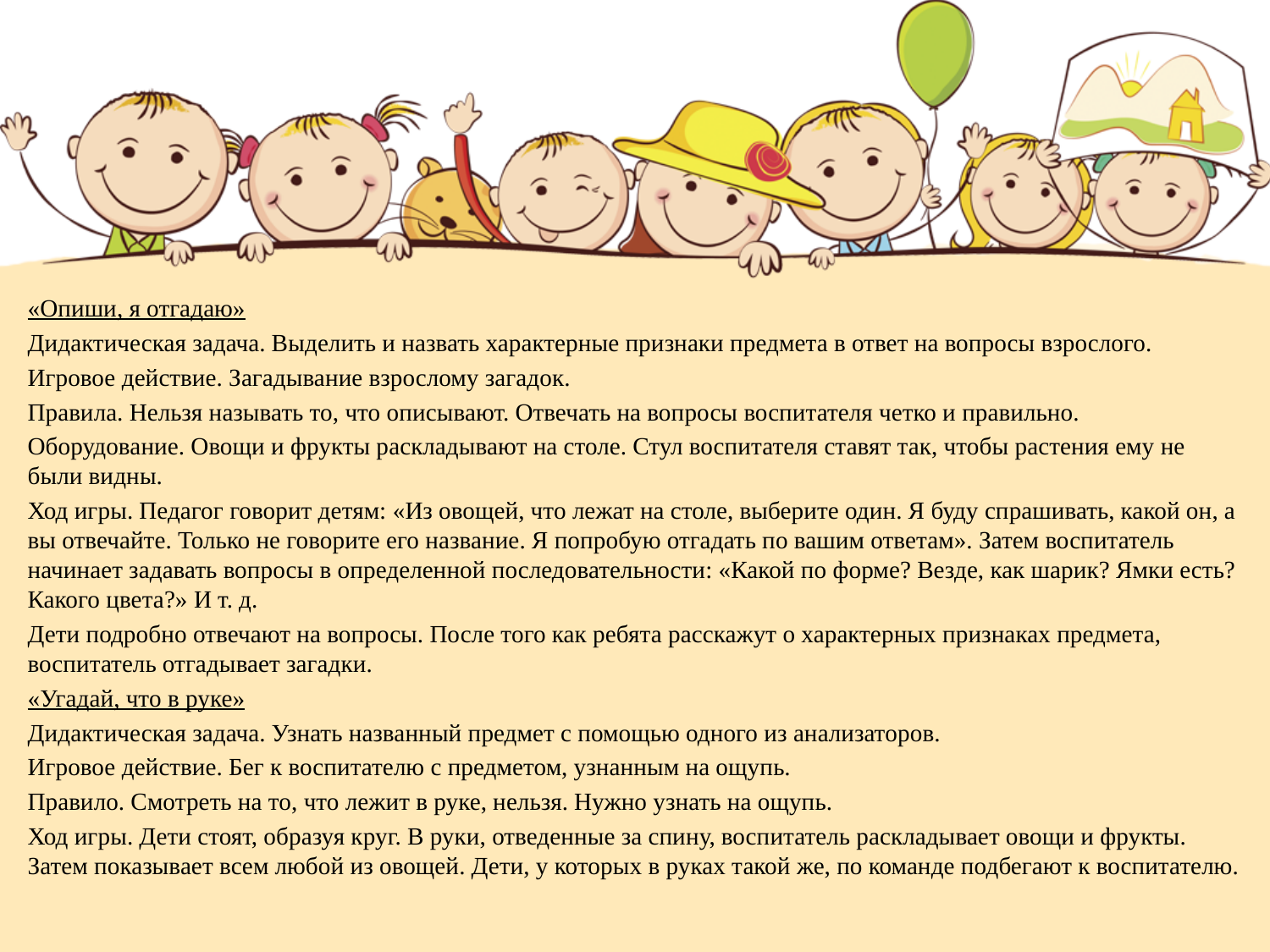

«Опиши, я отгадаю»
Дидактическая задача. Выделить и назвать характерные признаки предмета в ответ на вопросы взрослого.
Игровое действие. Загадывание взрослому загадок.
Правила. Нельзя называть то, что описывают. Отвечать на вопросы воспитателя четко и правильно.
Оборудование. Овощи и фрукты раскладывают на столе. Стул воспитателя ставят так, чтобы растения ему не были видны.
Ход игры. Педагог говорит детям: «Из овощей, что лежат на столе, выберите один. Я буду спрашивать, какой он, а вы отвечайте. Только не говорите его название. Я попробую отгадать по вашим ответам». Затем воспитатель начинает задавать вопросы в определенной последовательности: «Какой по форме? Везде, как шарик? Ямки есть? Какого цвета?» И т. д.
Дети подробно отвечают на вопросы. После того как ребята расскажут о характерных признаках предмета, воспитатель отгадывает загадки.
«Угадай, что в руке»
Дидактическая задача. Узнать названный предмет с помощью одного из анализаторов.
Игровое действие. Бег к воспитателю с предметом, узнанным на ощупь.
Правило. Смотреть на то, что лежит в руке, нельзя. Нужно узнать на ощупь.
Ход игры. Дети стоят, образуя круг. В руки, отведенные за спину, воспитатель раскладывает овощи и фрукты. Затем показывает всем любой из овощей. Дети, у которых в руках такой же, по команде подбегают к воспитателю.